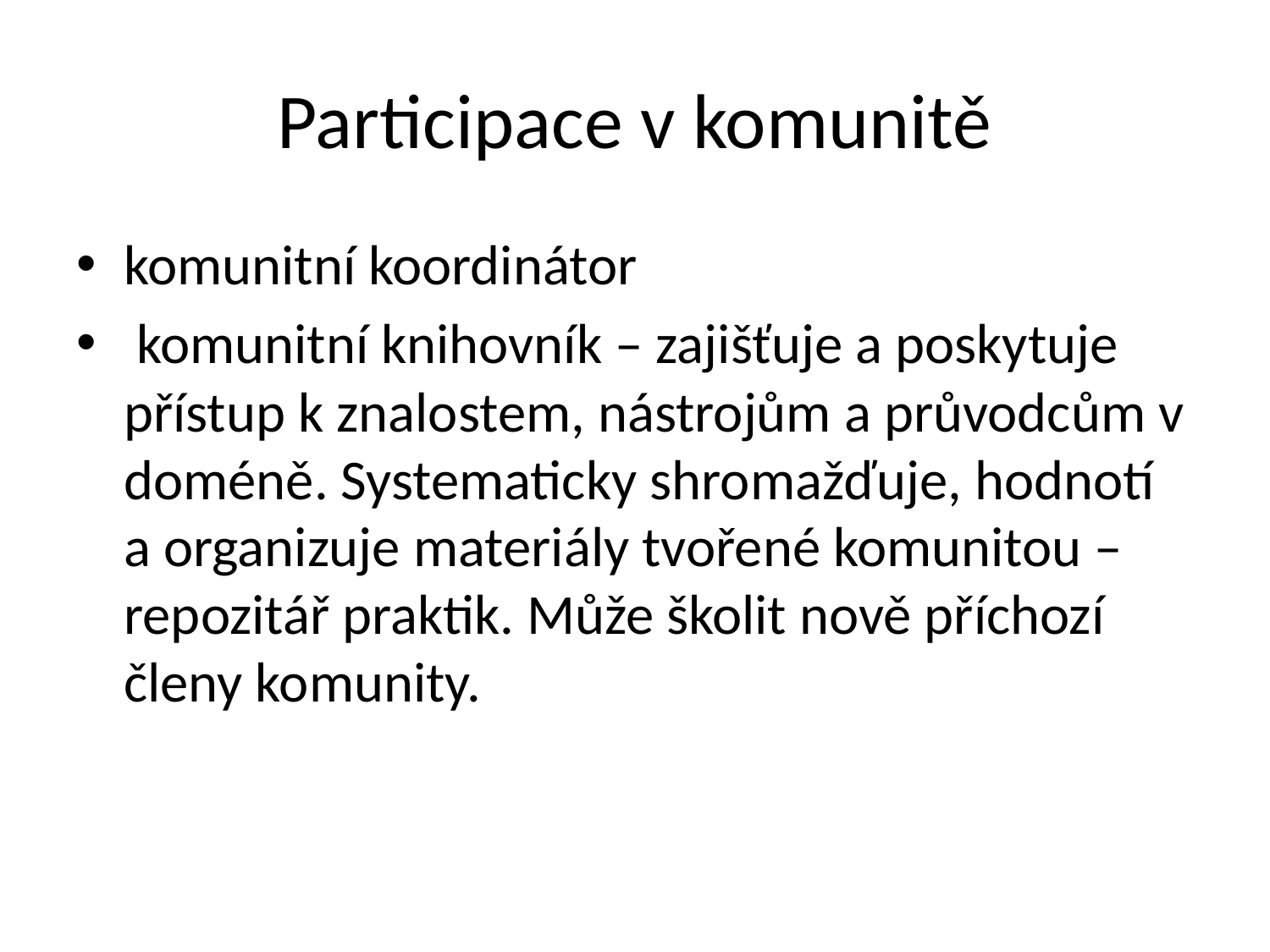

# Participace v komunitě
komunitní koordinátor
 komunitní knihovník – zajišťuje a poskytuje přístup k znalostem, nástrojům a průvodcům v doméně. Systematicky shromažďuje, hodnotí a organizuje materiály tvořené komunitou – repozitář praktik. Může školit nově příchozí členy komunity.